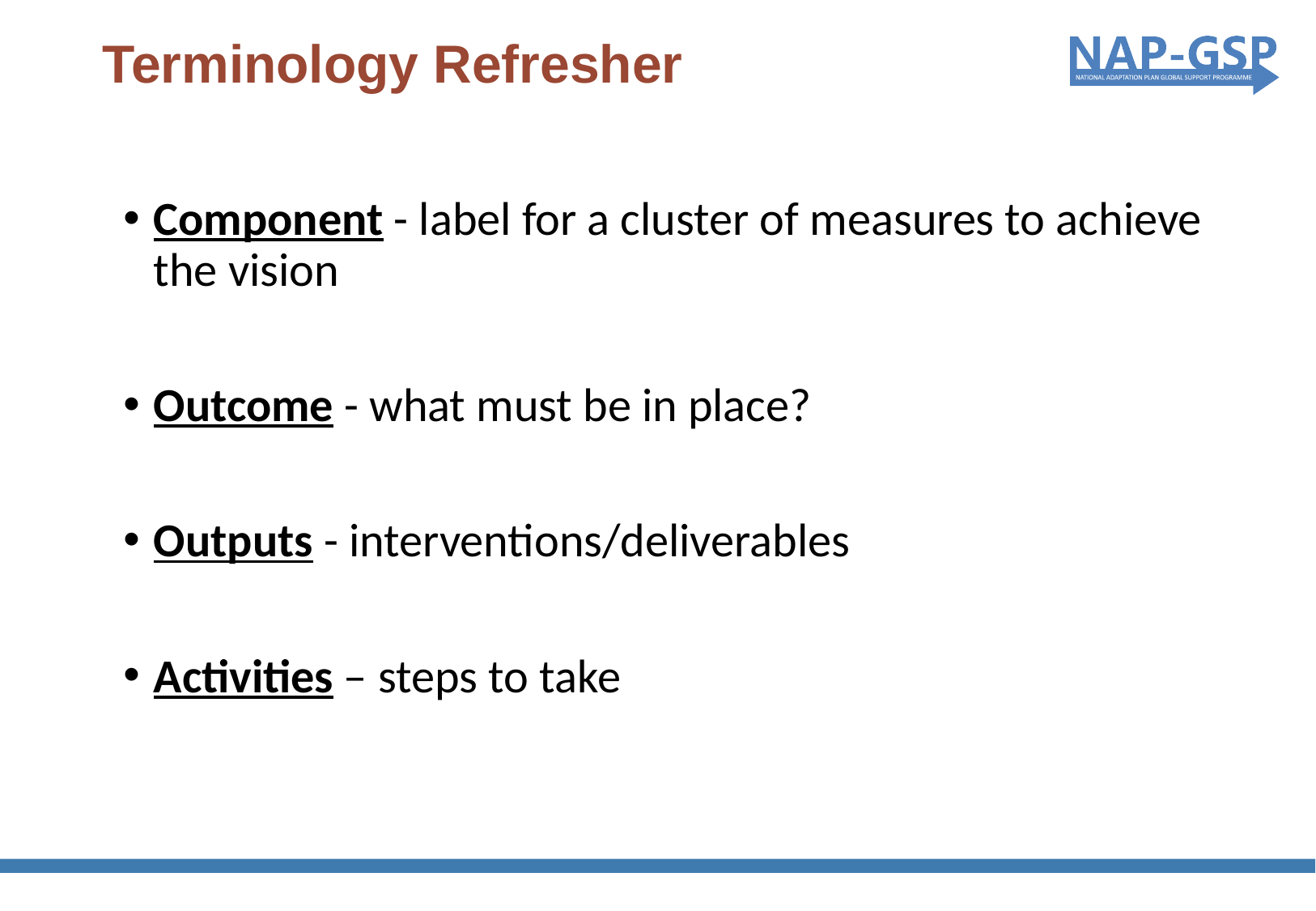

Terminology Refresher
Component - label for a cluster of measures to achieve the vision

Outcome - what must be in place?

Outputs - interventions/deliverables

Activities – steps to take